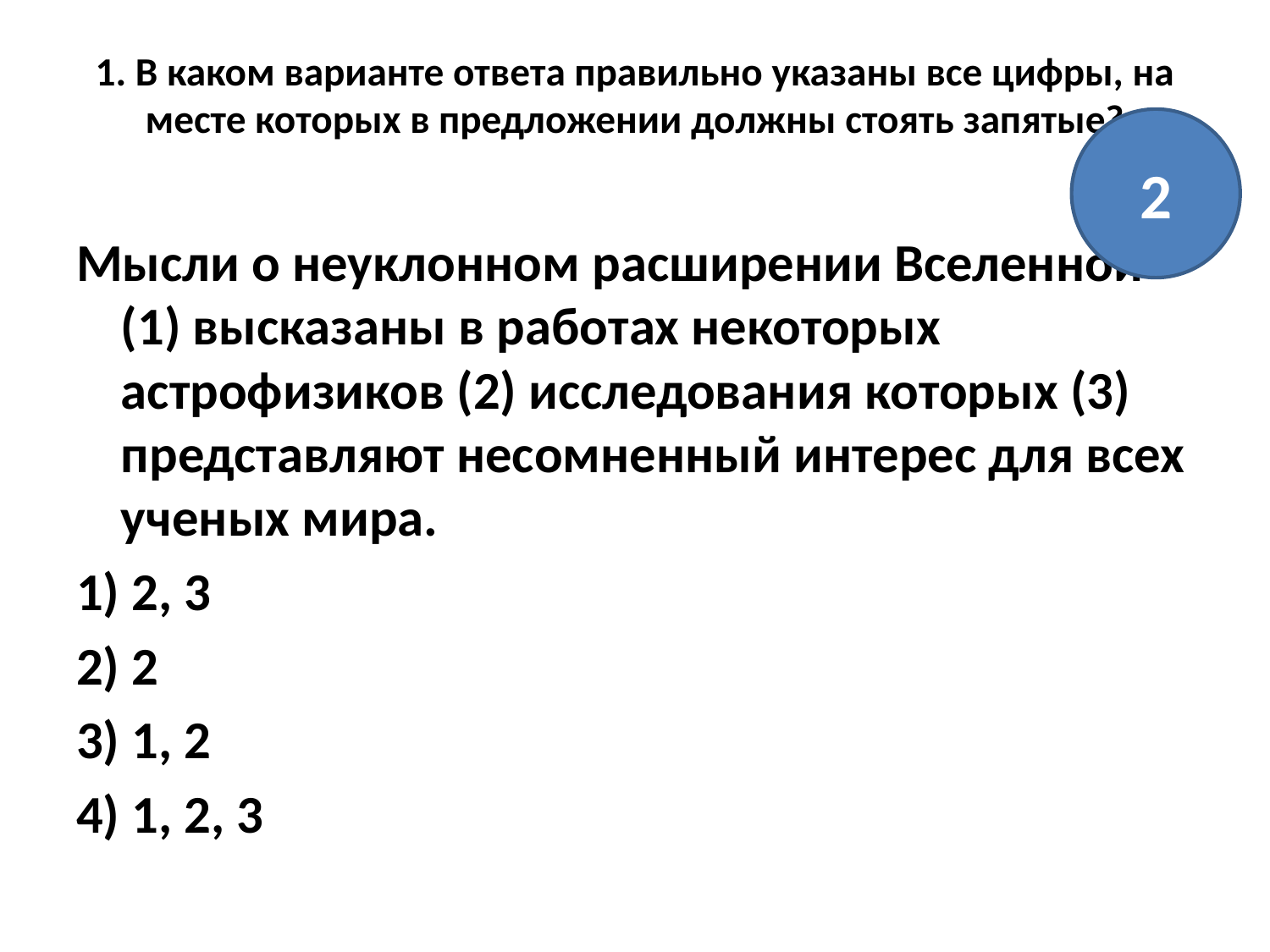

# 1. В каком варианте ответа правильно указаны все цифры, на месте которых в предложении должны стоять запятые?
2
Мысли о неуклонном расширении Вселенной (1) высказаны в работах некоторых астрофизиков (2) исследования которых (3) представляют несомненный интерес для всех ученых мира.
1) 2, 3
2) 2
3) 1, 2
4) 1, 2, 3